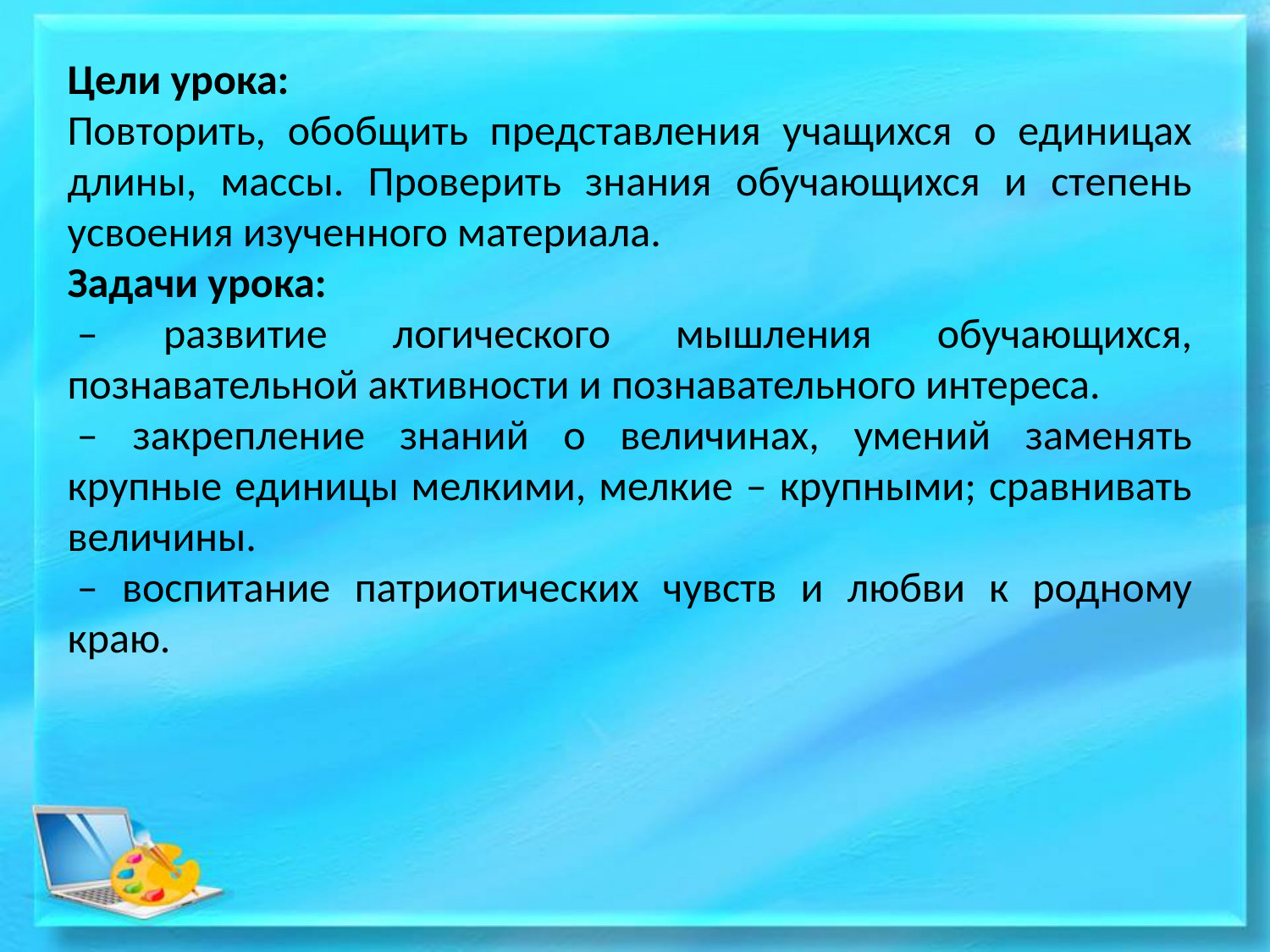

Цели урока:
Повторить, обобщить представления учащихся о единицах длины, массы. Проверить знания обучающихся и степень усвоения изученного материала.
Задачи урока:
 – развитие логического мышления обучающихся, познавательной активности и познавательного интереса.
 – закрепление знаний о величинах, умений заменять крупные единицы мелкими, мелкие – крупными; сравнивать величины.
 – воспитание патриотических чувств и любви к родному краю.